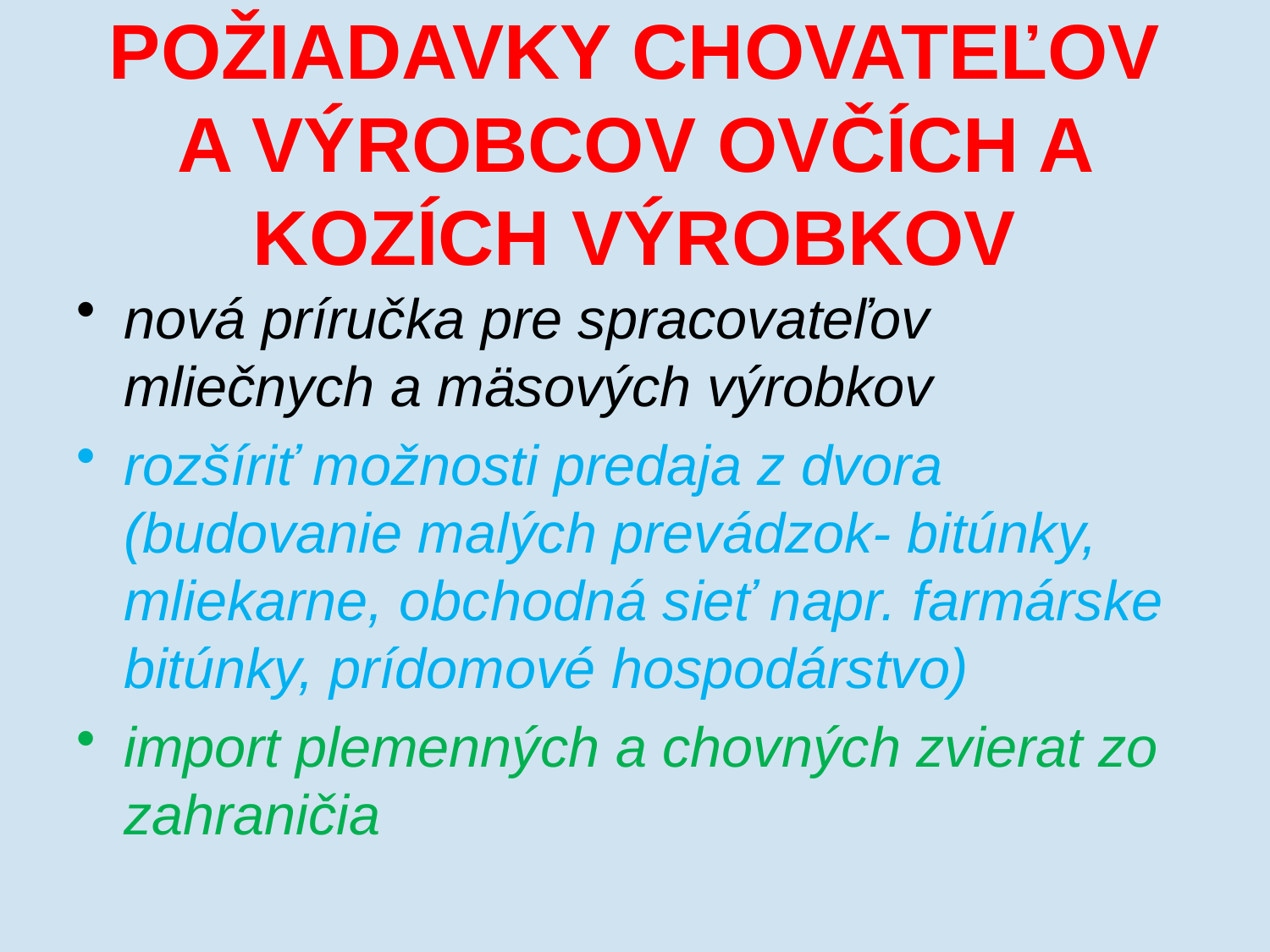

# POŽIADAVKY CHOVATEĽOV A VÝROBCOV OVČÍCH A KOZÍCH VÝROBKOV
nová príručka pre spracovateľov mliečnych a mäsových výrobkov
rozšíriť možnosti predaja z dvora  (budovanie malých prevádzok- bitúnky, mliekarne, obchodná sieť napr. farmárske bitúnky, prídomové hospodárstvo)
import plemenných a chovných zvierat zo zahraničia